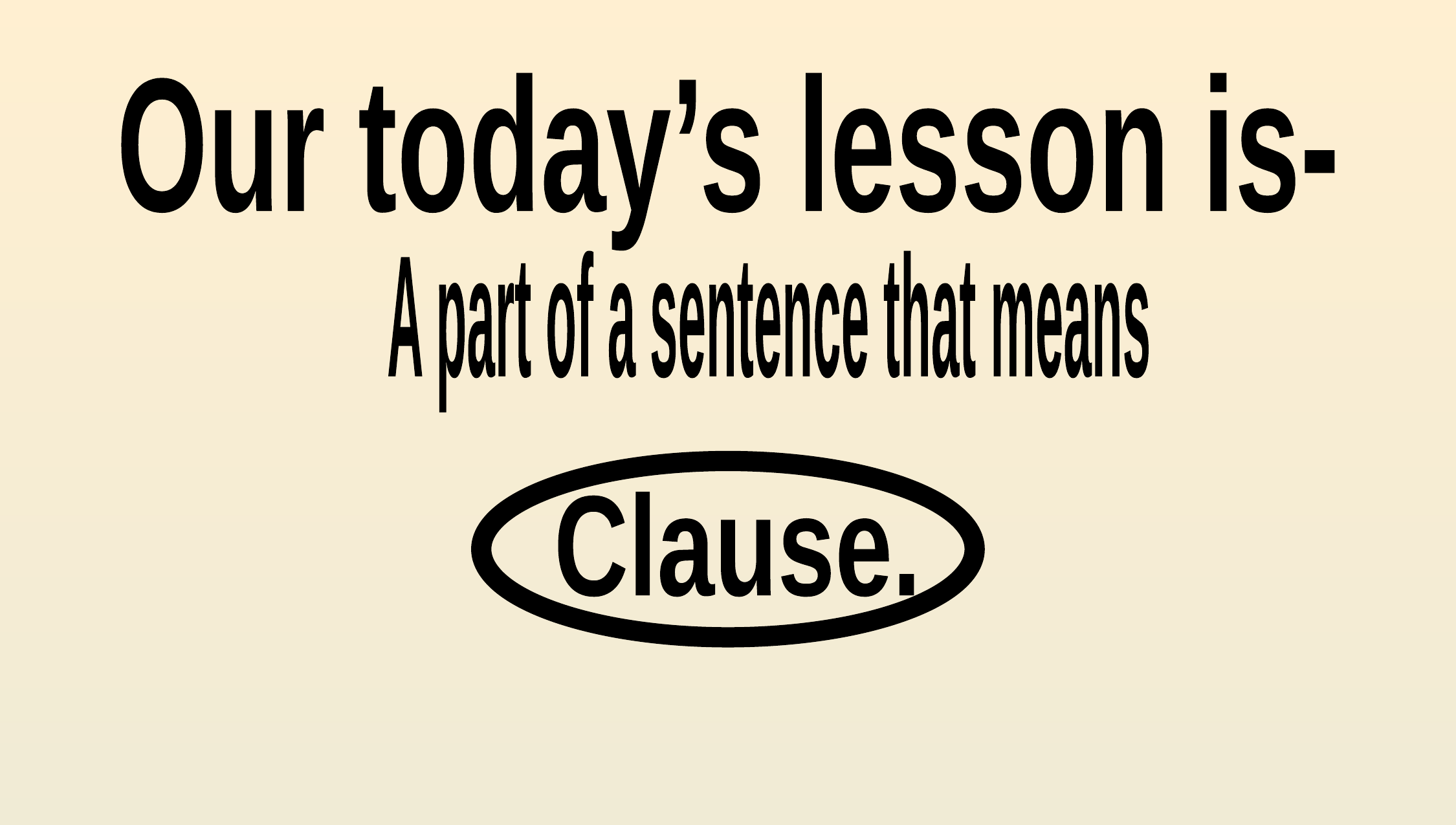

Our today’s lesson is-
A part of a sentence that means

Clause.